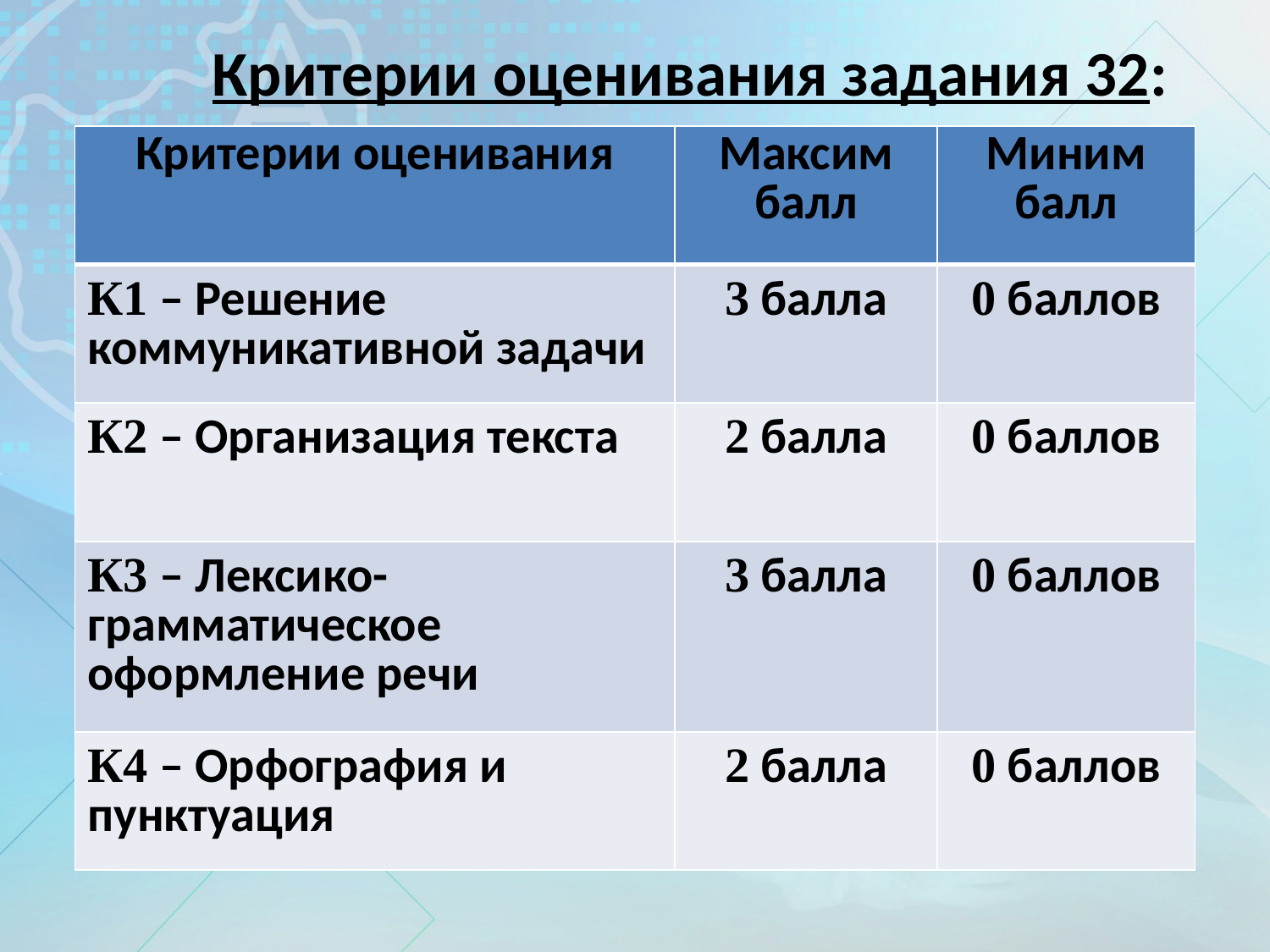

Критерии оценивания задания 32:
| Критерии оценивания | Максим балл | Миним балл |
| --- | --- | --- |
| К1 – Решение коммуникативной задачи | 3 балла | 0 баллов |
| К2 – Организация текста | 2 балла | 0 баллов |
| К3 – Лексико-грамматическое оформление речи | 3 балла | 0 баллов |
| К4 – Орфография и пунктуация | 2 балла | 0 баллов |